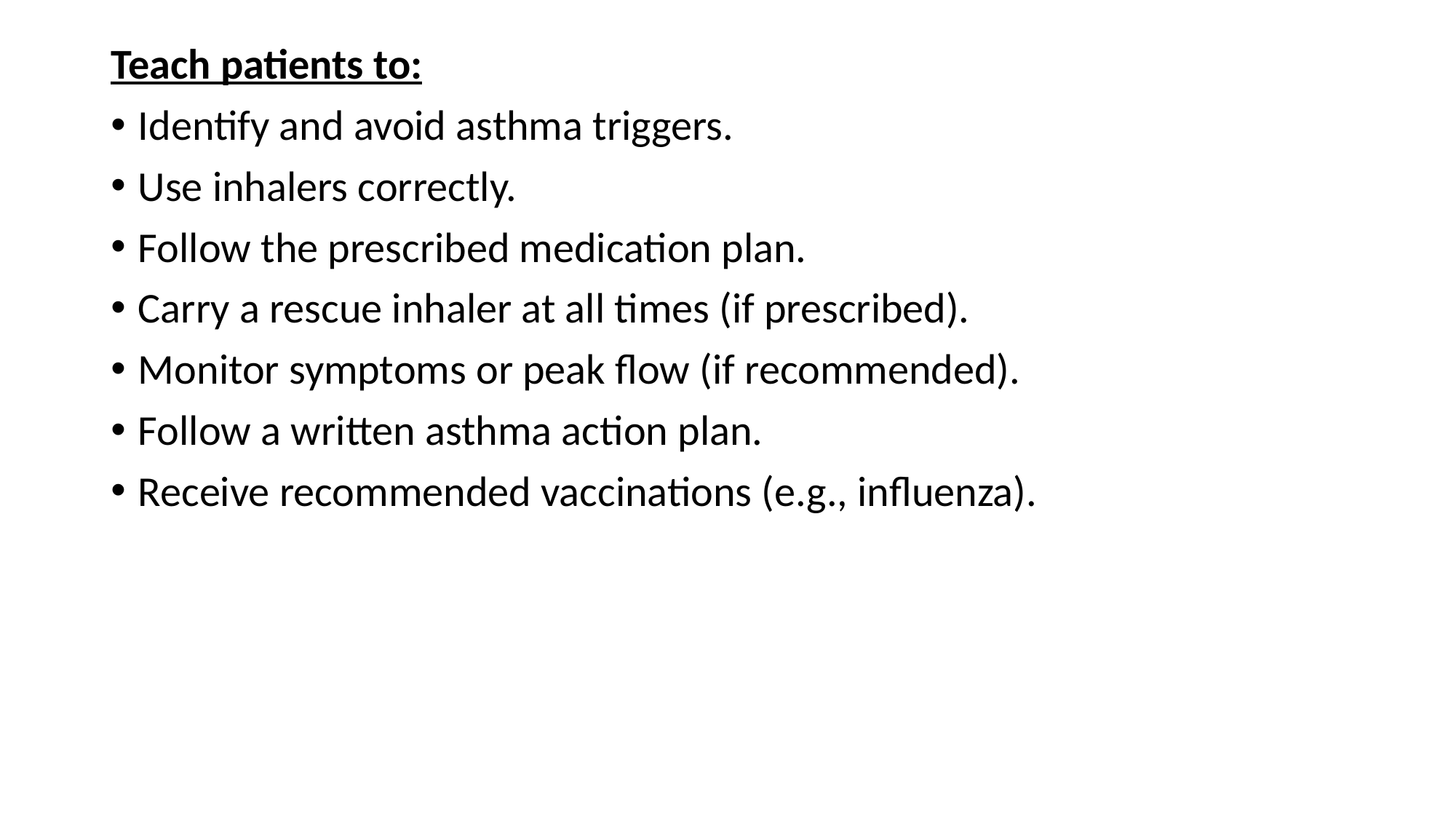

Teach patients to:
Identify and avoid asthma triggers.
Use inhalers correctly.
Follow the prescribed medication plan.
Carry a rescue inhaler at all times (if prescribed).
Monitor symptoms or peak flow (if recommended).
Follow a written asthma action plan.
Receive recommended vaccinations (e.g., influenza).